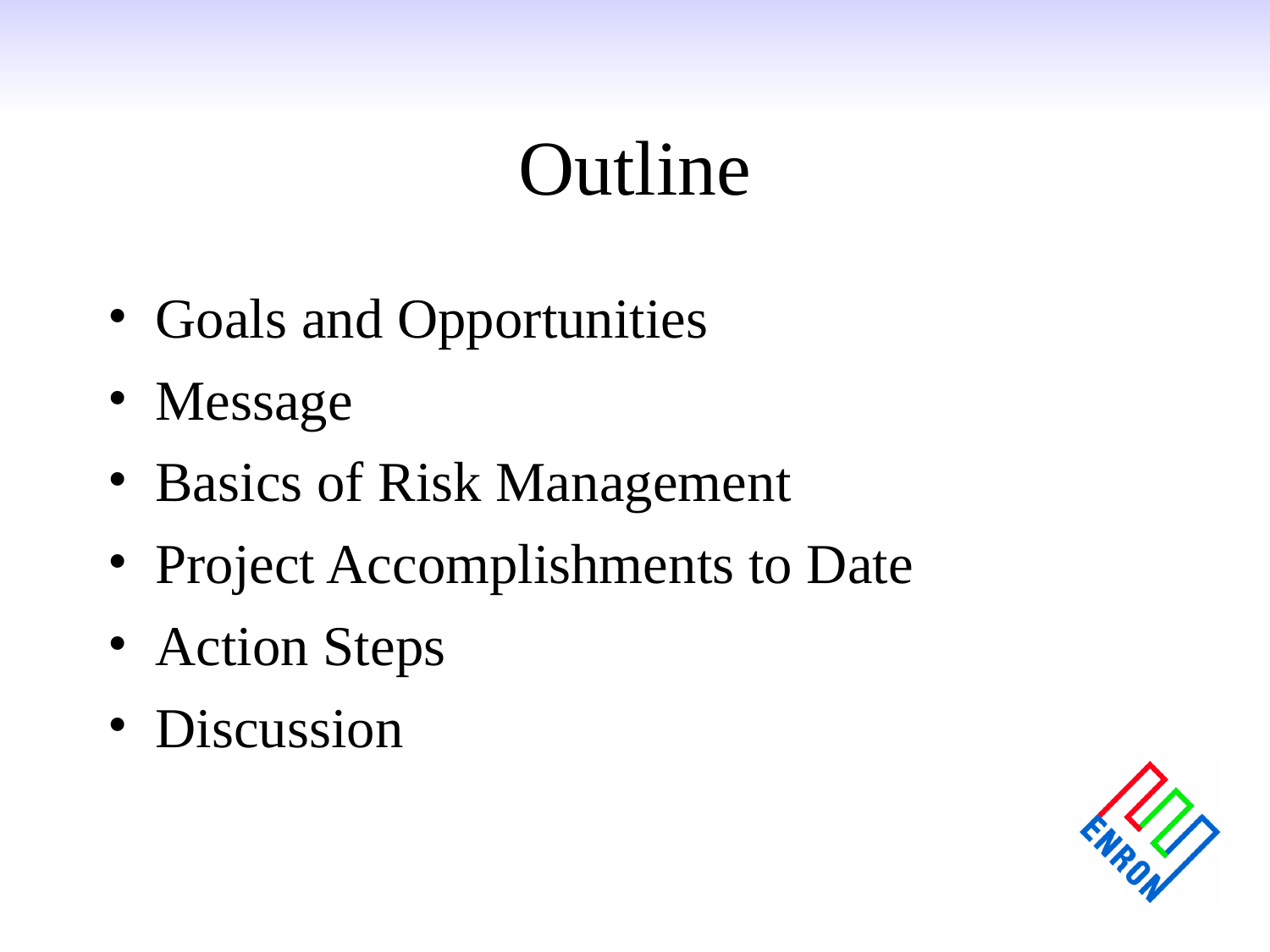

# Outline
Goals and Opportunities
Message
Basics of Risk Management
Project Accomplishments to Date
Action Steps
Discussion